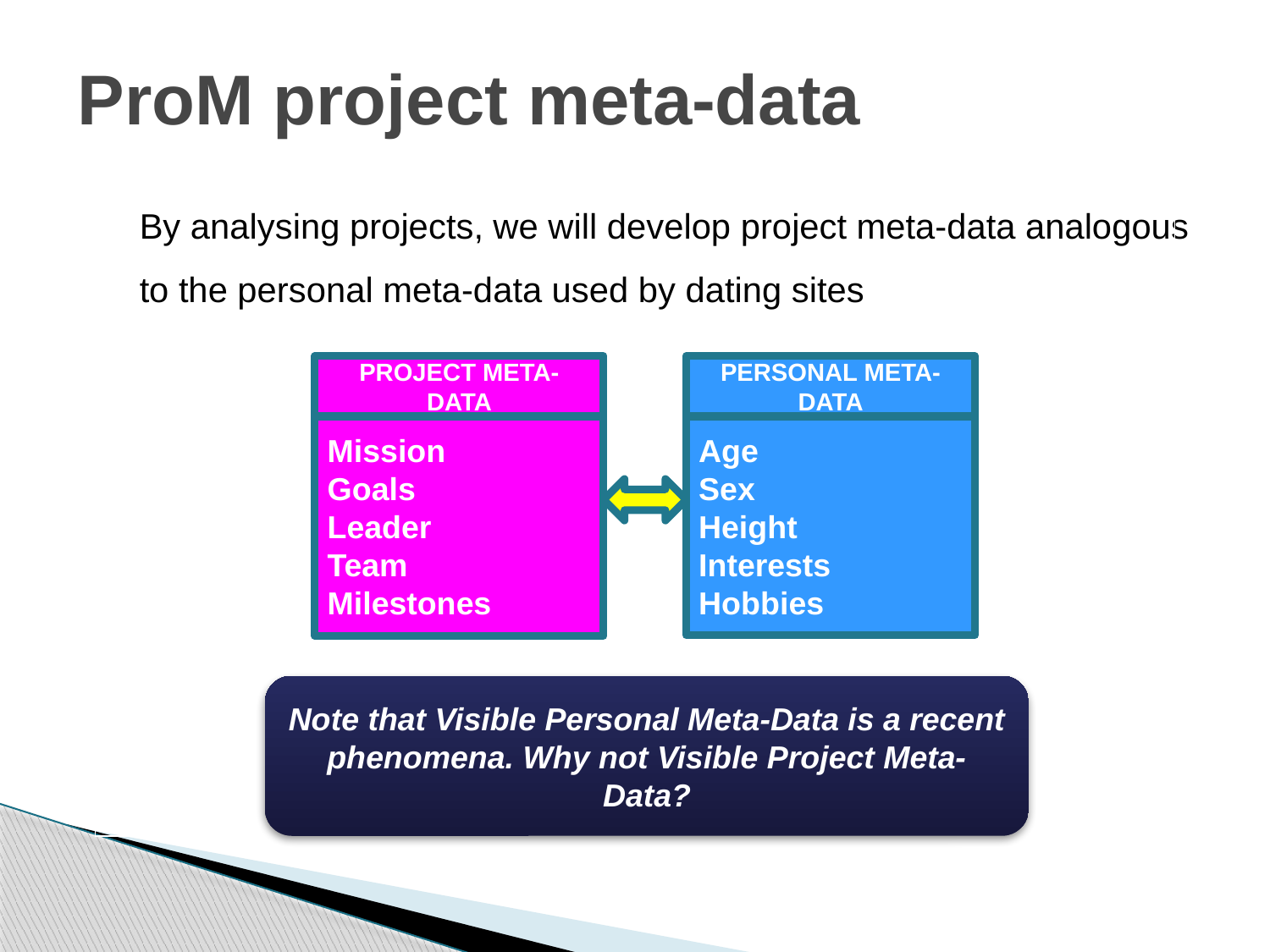

# ProM project meta-data

	By analysing projects, we will develop project meta-data analogous to the personal meta-data used by dating sites
PROJECT META-DATA
PERSONAL META-DATA

Mission
Goals
Leader
Team
Milestones

Age
Sex
Height
Interests
Hobbies

Note that Visible Personal Meta-Data is a recent phenomena. Why not Visible Project Meta-Data?